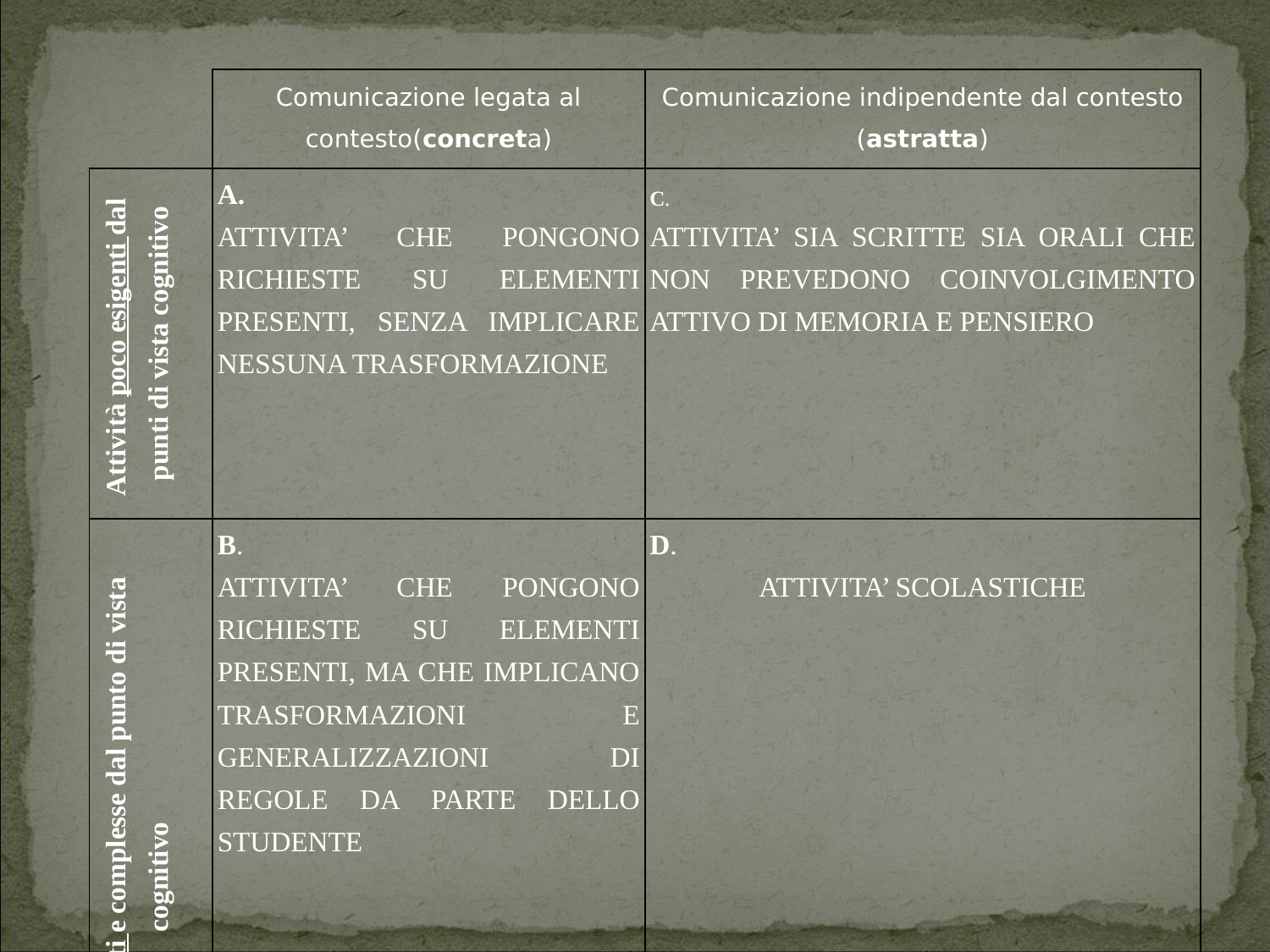

|  | Comunicazione legata al contesto(concreta) | Comunicazione indipendente dal contesto (astratta) |
| --- | --- | --- |
| Attività poco esigenti dal punti di vista cognitivo | A. ATTIVITA’ CHE PONGONO RICHIESTE SU ELEMENTI PRESENTI, SENZA IMPLICARE NESSUNA TRASFORMAZIONE | C. ATTIVITA’ SIA SCRITTE SIA ORALI CHE NON PREVEDONO COINVOLGIMENTO ATTIVO DI MEMORIA E PENSIERO |
| Attività più esigenti e complesse dal punto di vista cognitivo | B. ATTIVITA’ CHE PONGONO RICHIESTE SU ELEMENTI PRESENTI, MA CHE IMPLICANO TRASFORMAZIONI E GENERALIZZAZIONI DI REGOLE DA PARTE DELLO STUDENTE | D. ATTIVITA’ SCOLASTICHE |